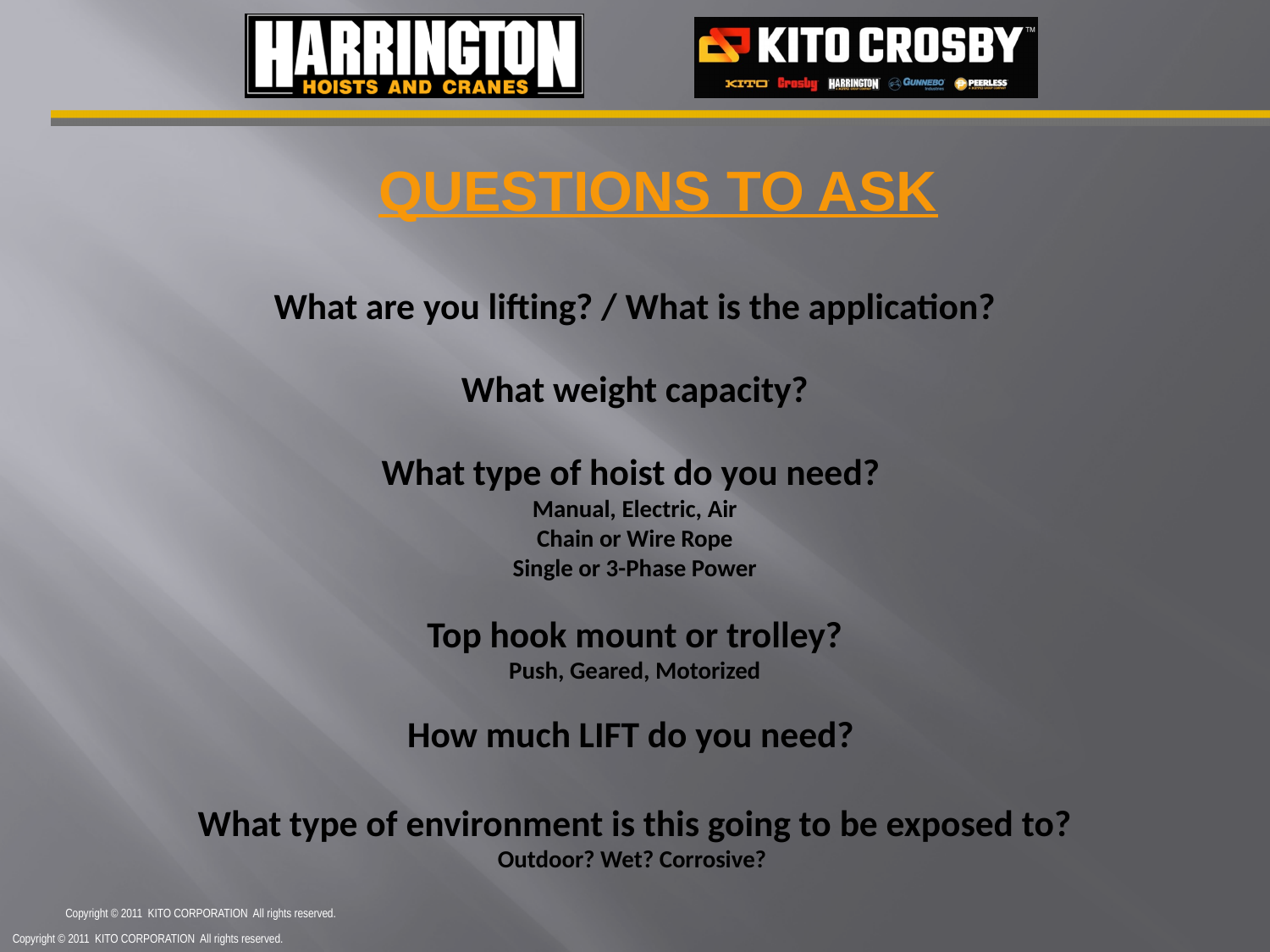

# Questions To ASK
What are you lifting? / What is the application?

What weight capacity?

What type of hoist do you need?
Manual, Electric, Air
Chain or Wire Rope
Single or 3-Phase Power

Top hook mount or trolley?
Push, Geared, Motorized

How much LIFT do you need?

What type of environment is this going to be exposed to?
Outdoor? Wet? Corrosive?